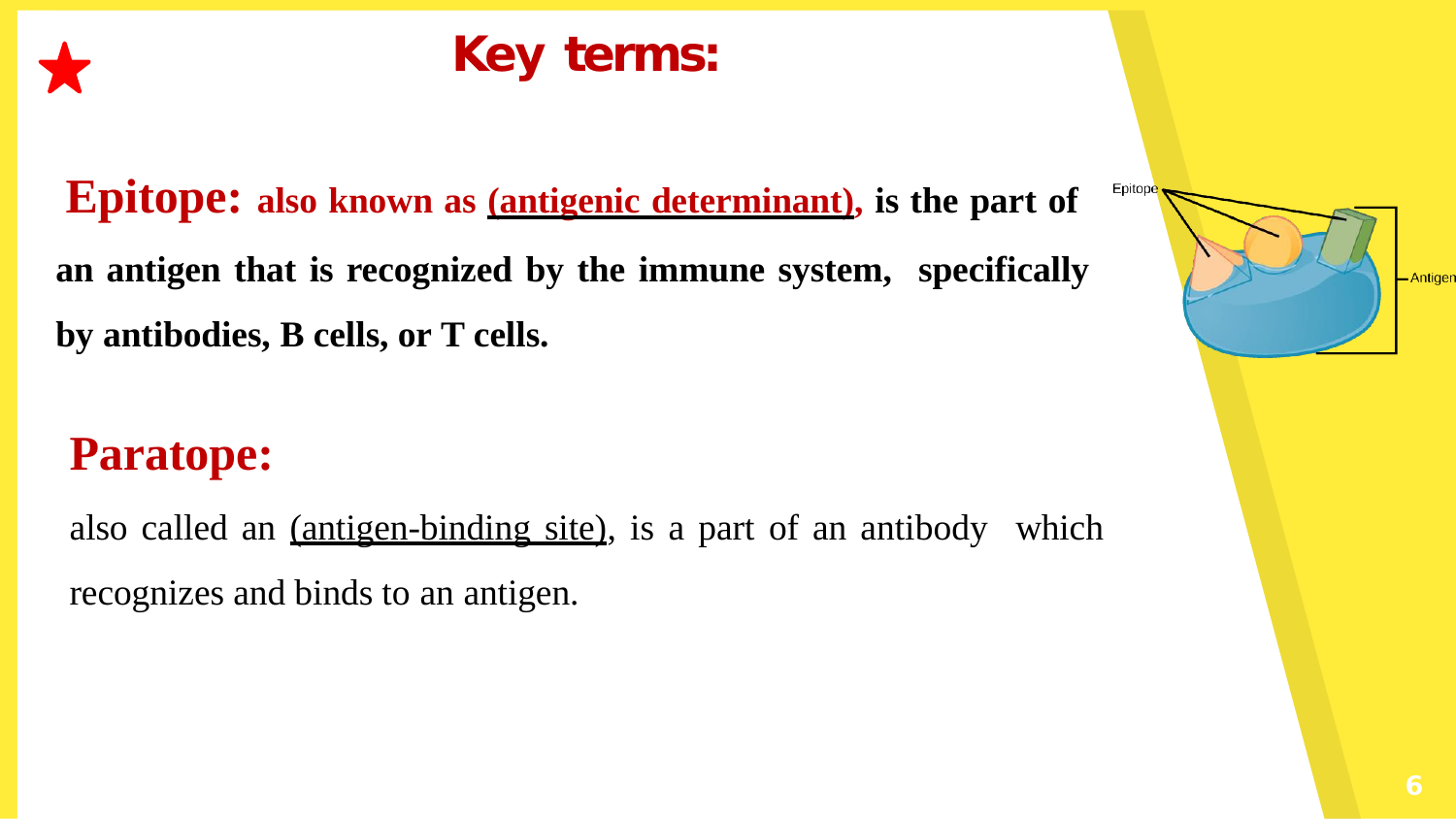

# Key terms:

Epitope: also known as (antigenic determinant), is the part of  an antigen that is recognized by the immune system,  specifically by antibodies, B cells, or T cells.

Paratope:
also called an (antigen-binding site), is a part of an antibody  which recognizes and binds to an antigen.
6